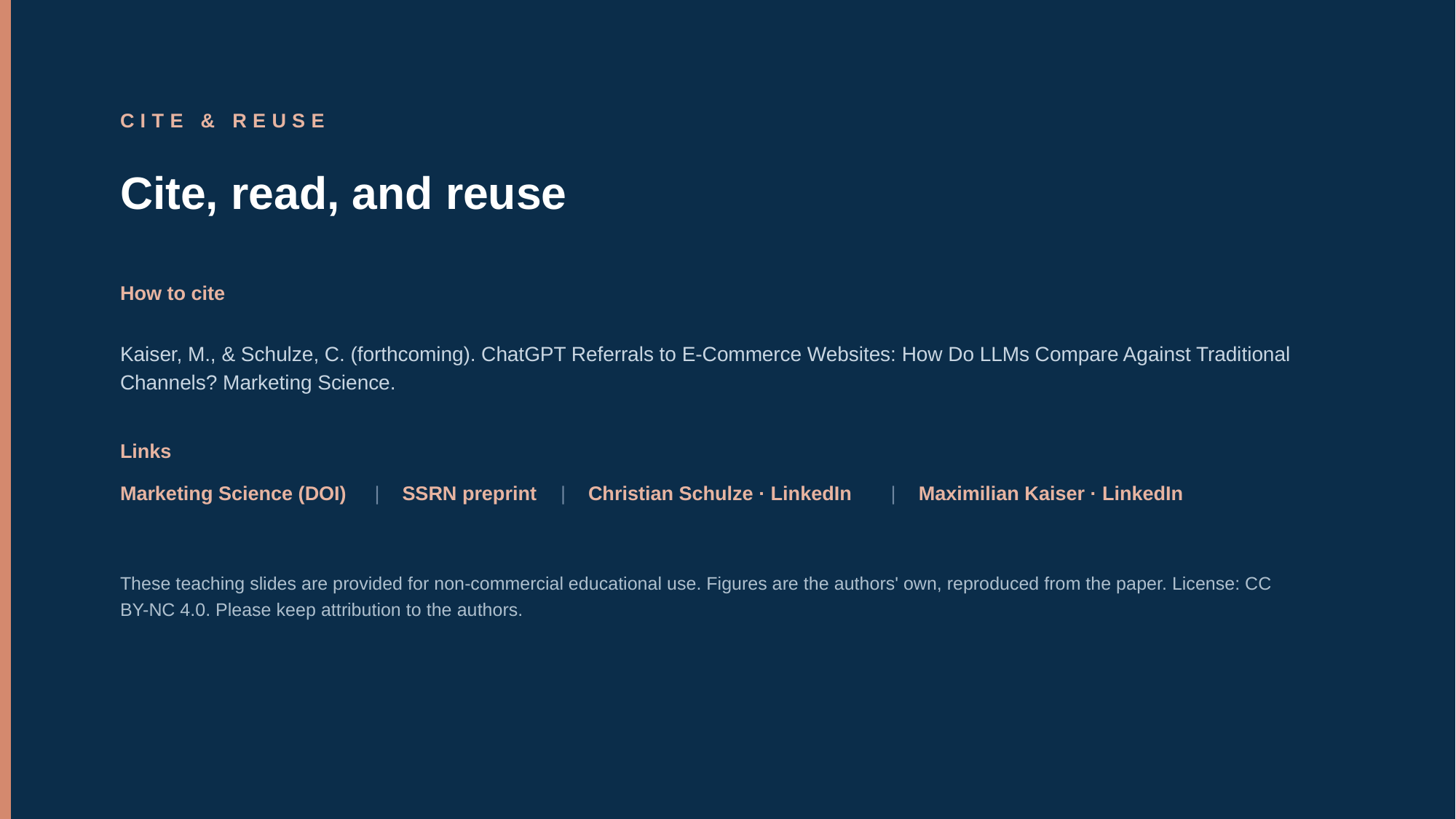

CITE & REUSE
Cite, read, and reuse
How to cite
Kaiser, M., & Schulze, C. (forthcoming). ChatGPT Referrals to E-Commerce Websites: How Do LLMs Compare Against Traditional Channels? Marketing Science.
Links
Marketing Science (DOI)
|
SSRN preprint
|
Christian Schulze · LinkedIn
|
Maximilian Kaiser · LinkedIn
These teaching slides are provided for non-commercial educational use. Figures are the authors' own, reproduced from the paper. License: CC BY-NC 4.0. Please keep attribution to the authors.